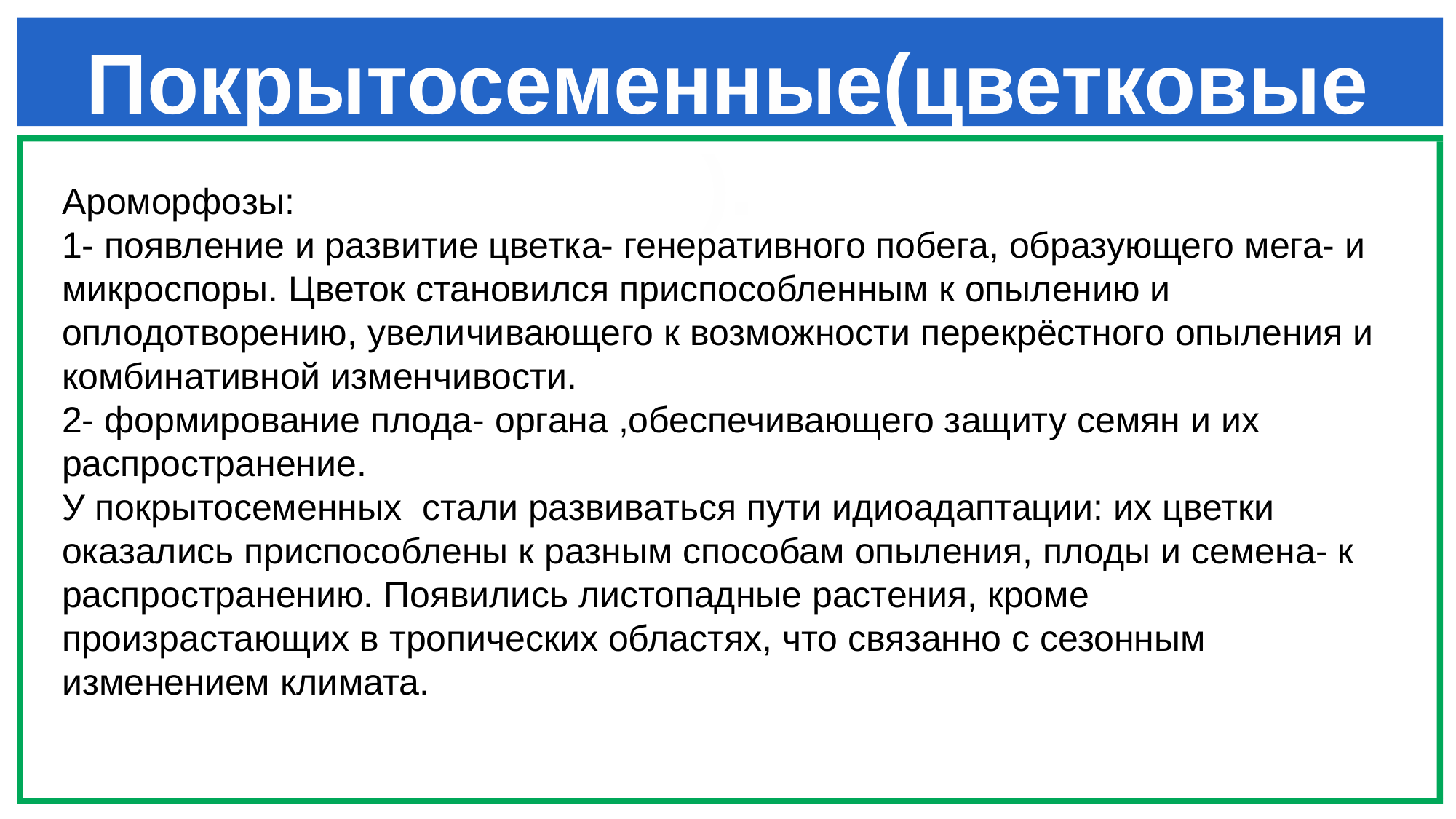

# Покрытосеменные(цветковые).

Ароморфозы:
1- появление и развитие цветка- генеративного побега, образующего мега- и микроспоры. Цветок становился приспособленным к опылению и оплодотворению, увеличивающего к возможности перекрёстного опыления и комбинативной изменчивости.
2- формирование плода- органа ,обеспечивающего защиту семян и их распространение.
У покрытосеменных  стали развиваться пути идиоадаптации: их цветки оказались приспособлены к разным способам опыления, плоды и семена- к распространению. Появились листопадные растения, кроме произрастающих в тропических областях, что связанно с сезонным изменением климата.